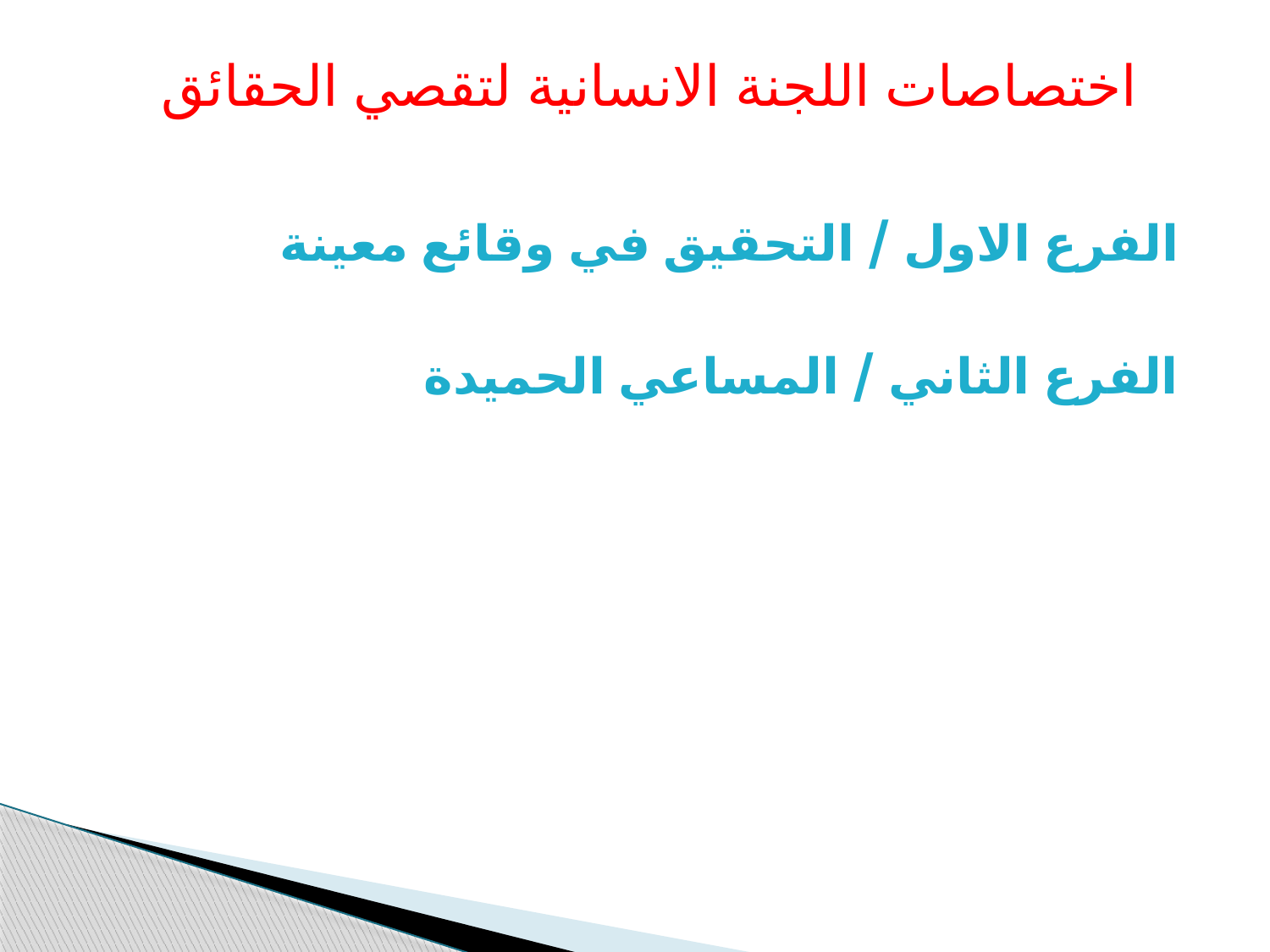

# اختصاصات اللجنة الانسانية لتقصي الحقائق
الفرع الاول / التحقيق في وقائع معينة

الفرع الثاني / المساعي الحميدة